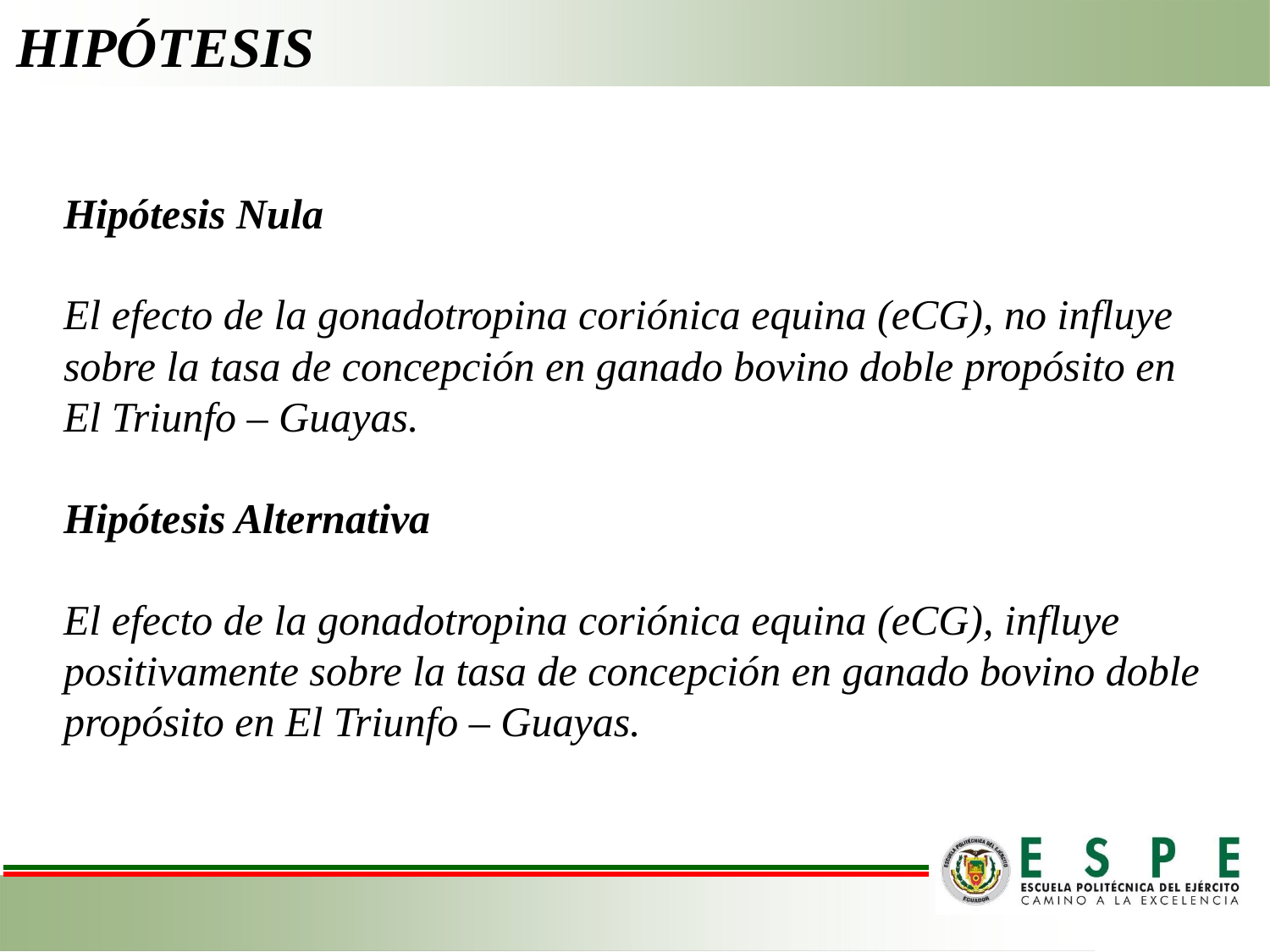

# HIPÓTESIS
Hipótesis Nula

El efecto de la gonadotropina coriónica equina (eCG), no influye sobre la tasa de concepción en ganado bovino doble propósito en El Triunfo – Guayas.

Hipótesis Alternativa

El efecto de la gonadotropina coriónica equina (eCG), influye positivamente sobre la tasa de concepción en ganado bovino doble propósito en El Triunfo – Guayas.